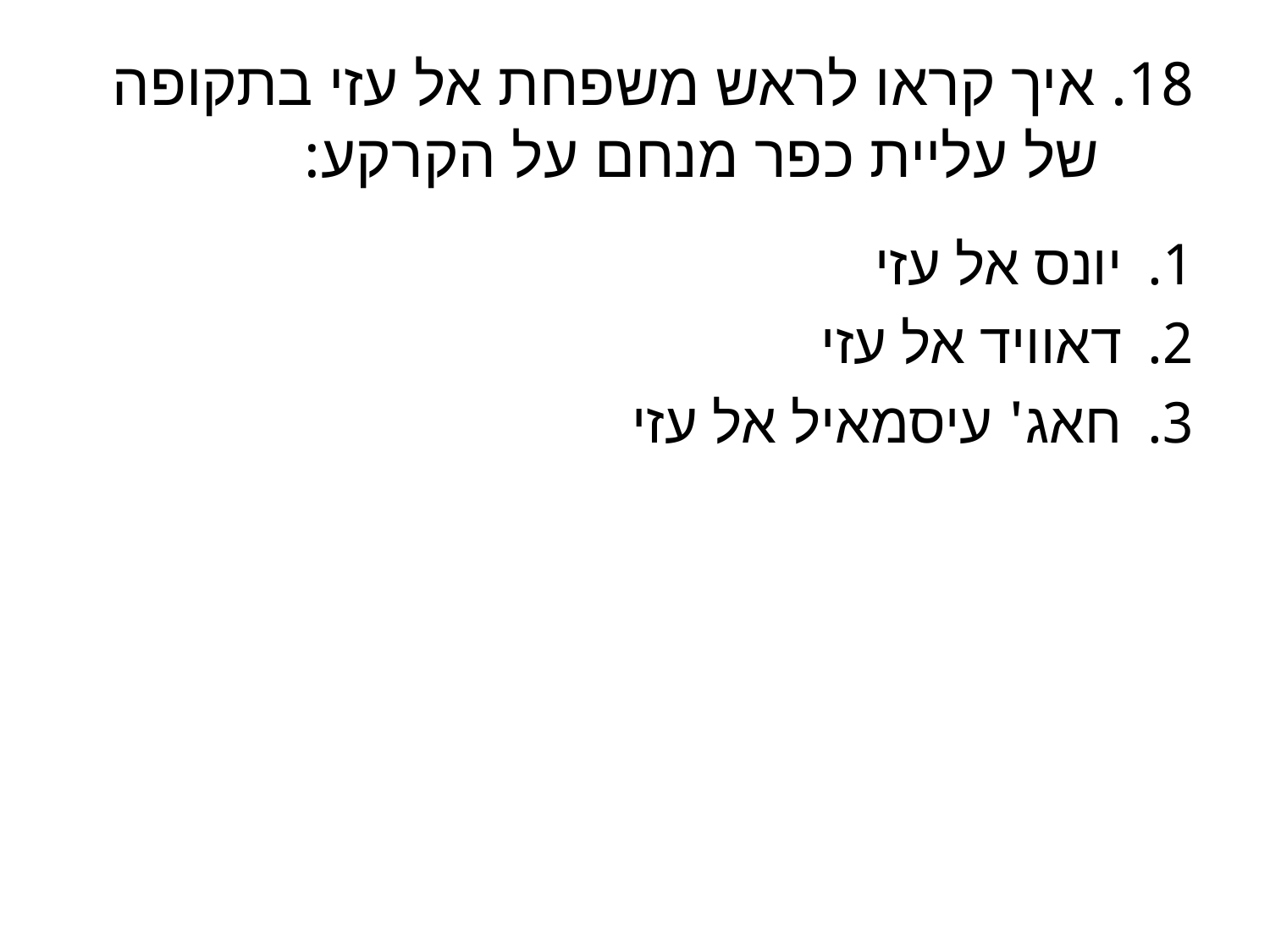

# 18. איך קראו לראש משפחת אל עזי בתקופה של עליית כפר מנחם על הקרקע:
יונס אל עזי
דאוויד אל עזי
חאג' עיסמאיל אל עזי